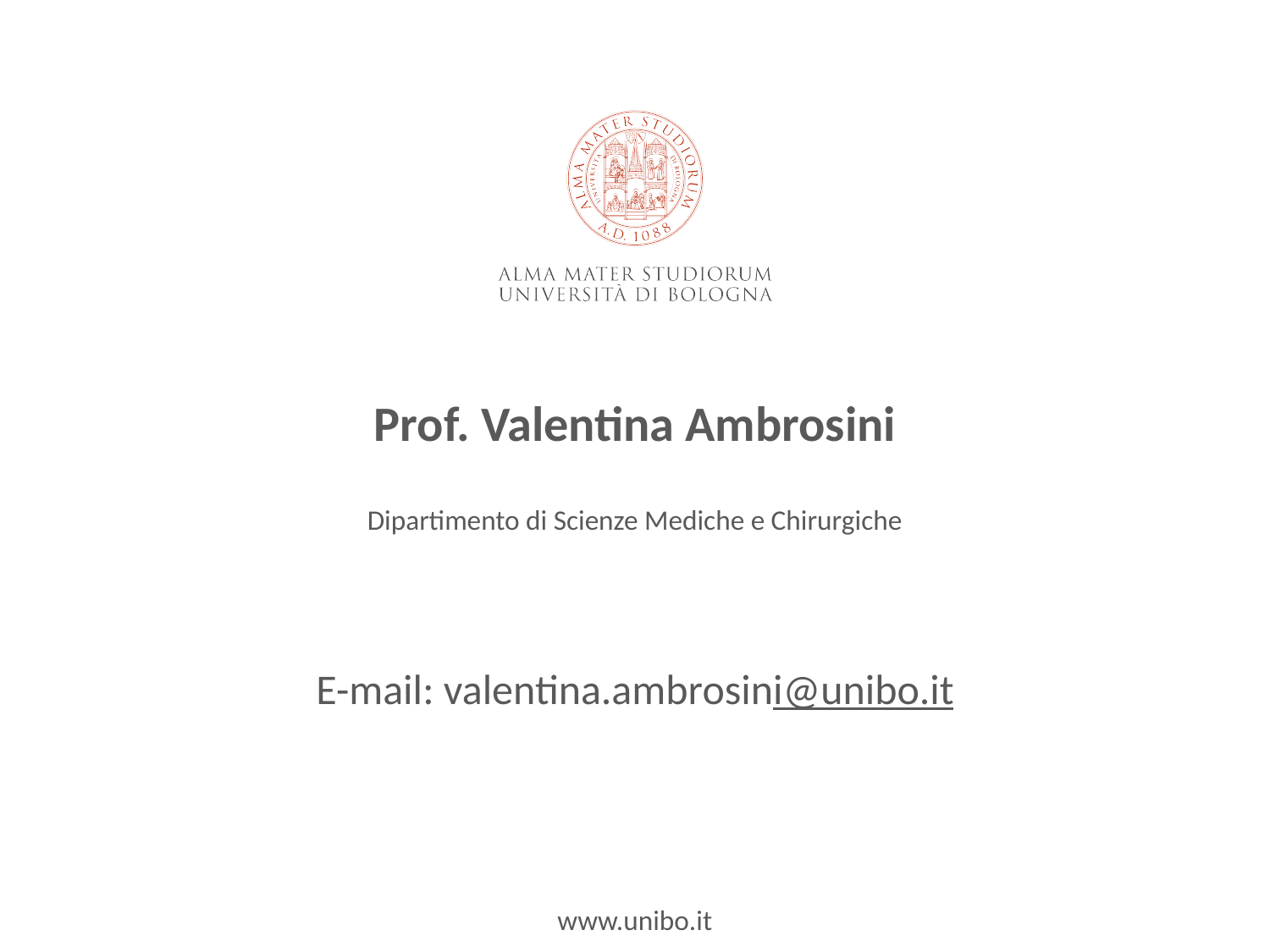

Prof. Valentina Ambrosini
Dipartimento di Scienze Mediche e Chirurgiche
E-mail: valentina.ambrosini@unibo.it